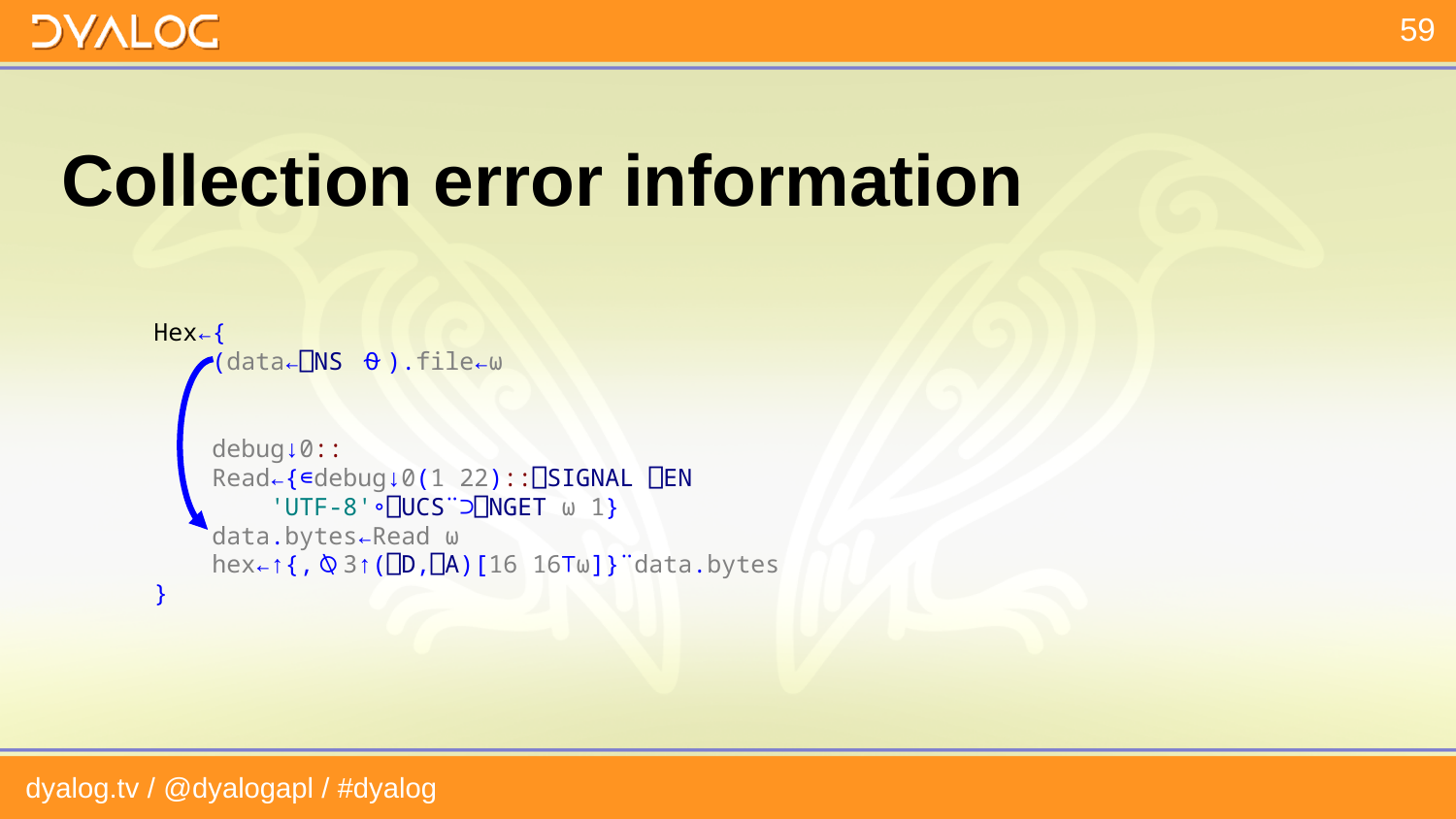

# Collection error information
      Hex←{
          (data←⎕NS ⍬).file←⍵

          debug↓0::
          Read←{∊debug↓0(1 22)::⎕SIGNAL ⎕EN
              'UTF-8'∘⎕UCS¨⊃⎕NGET ⍵ 1}
          data.bytes←Read ⍵
          hex←↑{,⍉3↑(⎕D,⎕A)[16 16⊤⍵]}¨data.bytes
      }